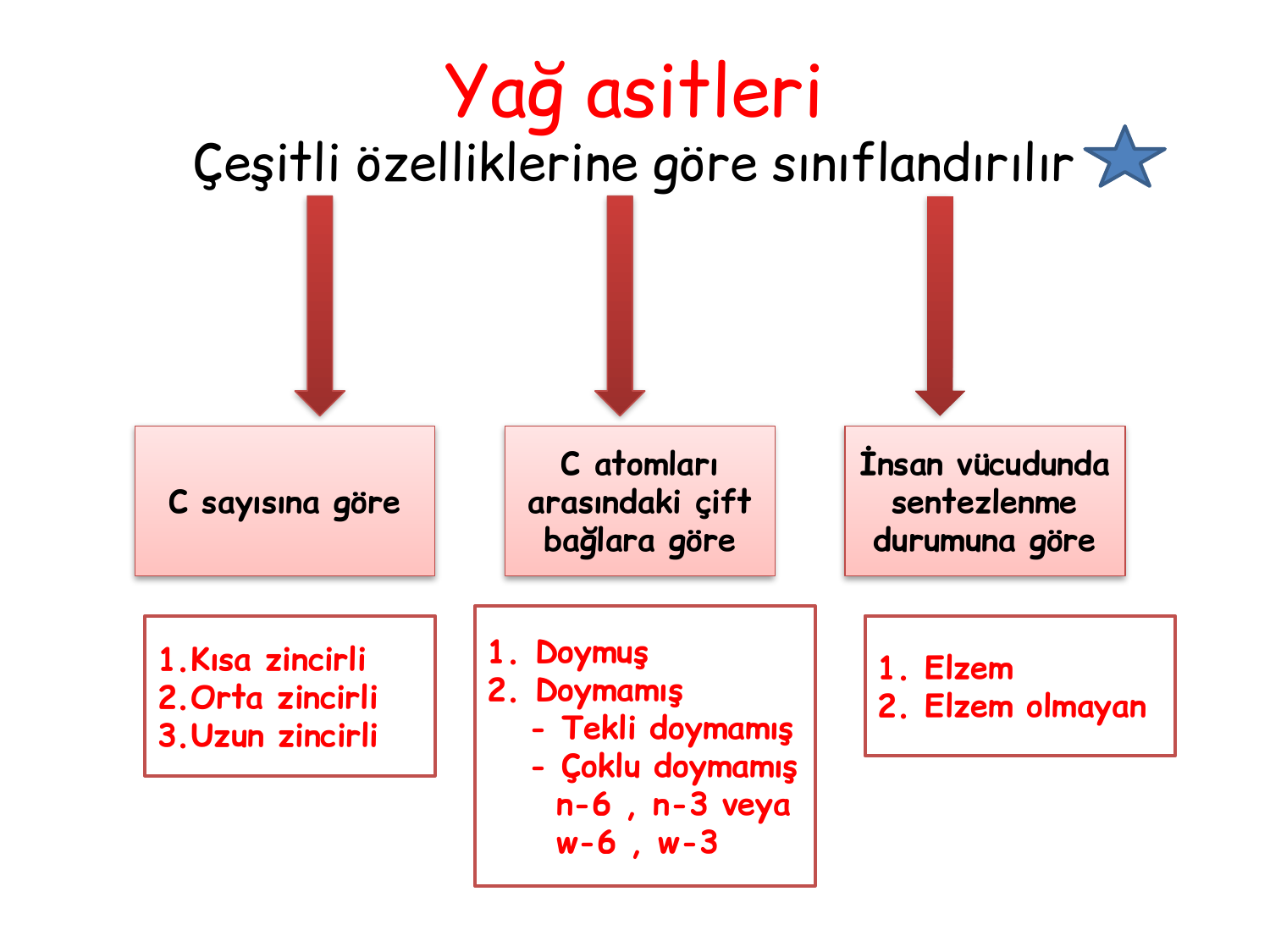

# Yağ asitleri Çeşitli özelliklerine göre sınıflandırılır

C sayısına göre
C atomları arasındaki çift bağlara göre
İnsan vücudunda sentezlenme durumuna göre

Doymuş
Doymamış
   - Tekli doymamış
   - Çoklu doymamış
     n-6 , n-3 veya
     w-6 , w-3

1.Kısa zincirli
2.Orta zincirli
3.Uzun zincirli
Elzem
Elzem olmayan